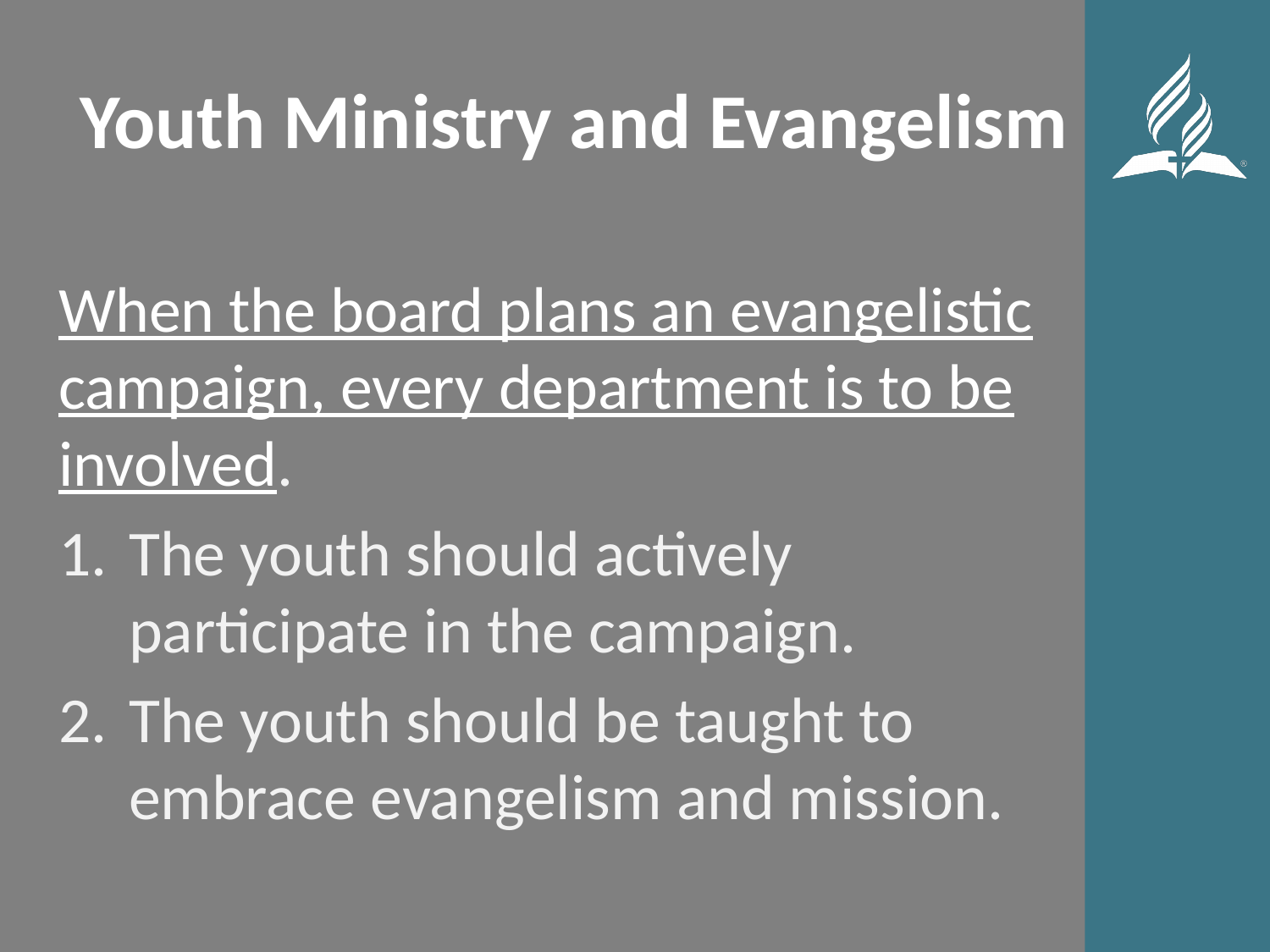

# Youth Ministry and Evangelism

When the board plans an evangelistic campaign, every department is to be involved.
The youth should actively participate in the campaign.
The youth should be taught to embrace evangelism and mission.